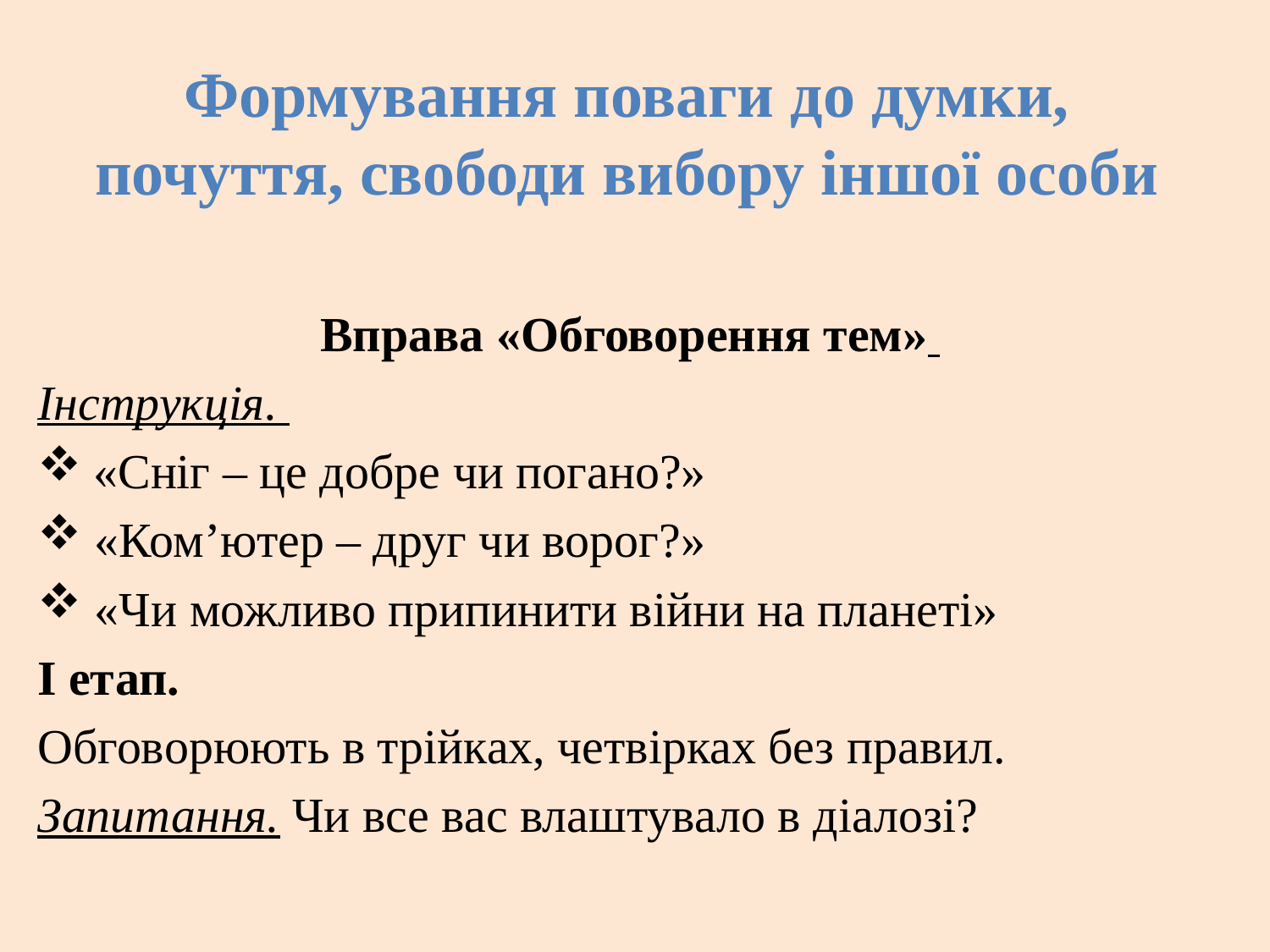

# Формування поваги до думки, почуття, свободи вибору іншої особи
Вправа «Обговорення тем»
Інструкція.
 «Сніг – це добре чи погано?»
 «Ком’ютер – друг чи ворог?»
 «Чи можливо припинити війни на планеті»
І етап.
Обговорюють в трійках, четвірках без правил.
Запитання. Чи все вас влаштувало в діалозі?